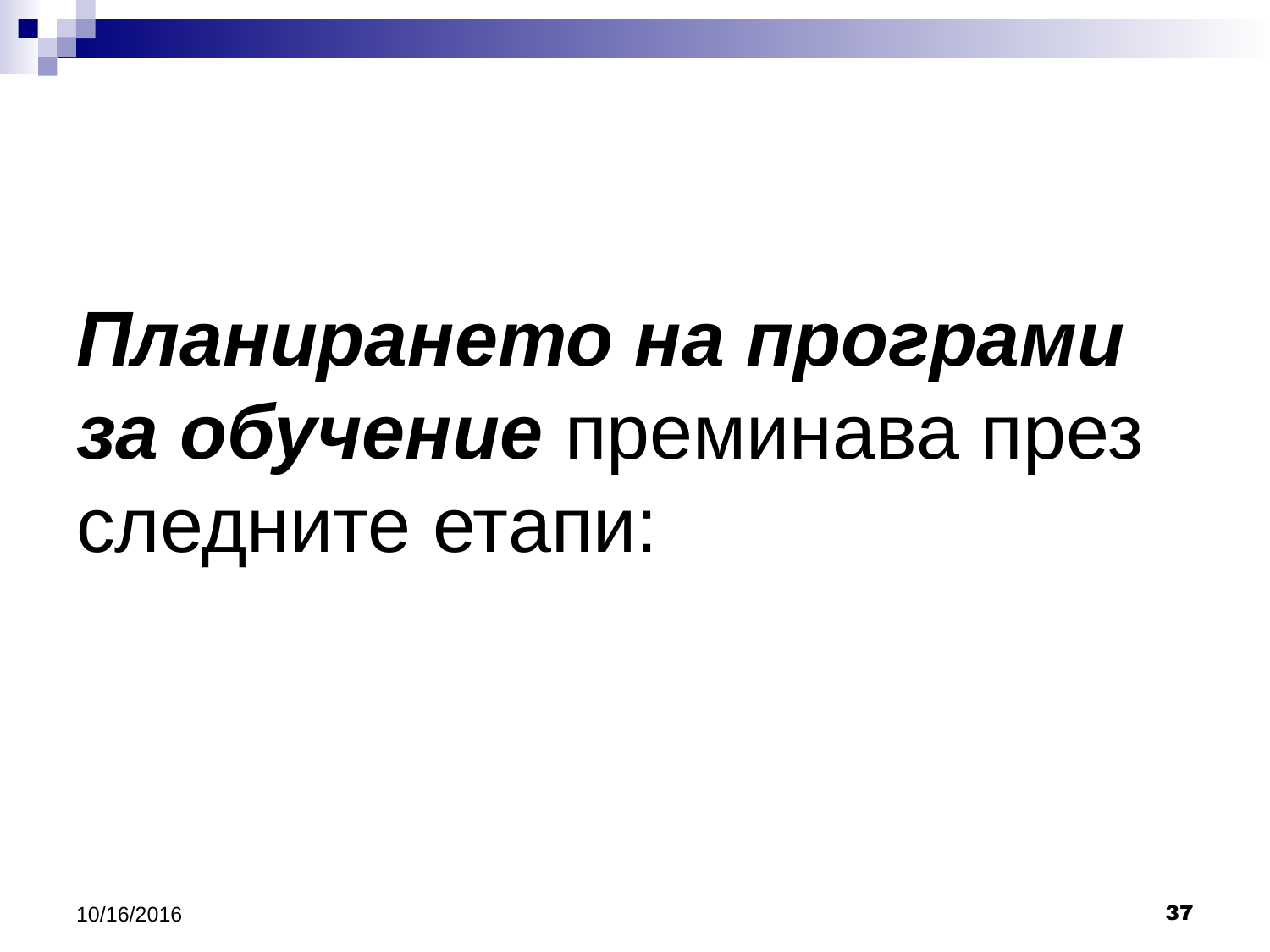

# Планирането на програми за обучение преминава през следните етапи:
10/16/2016
37